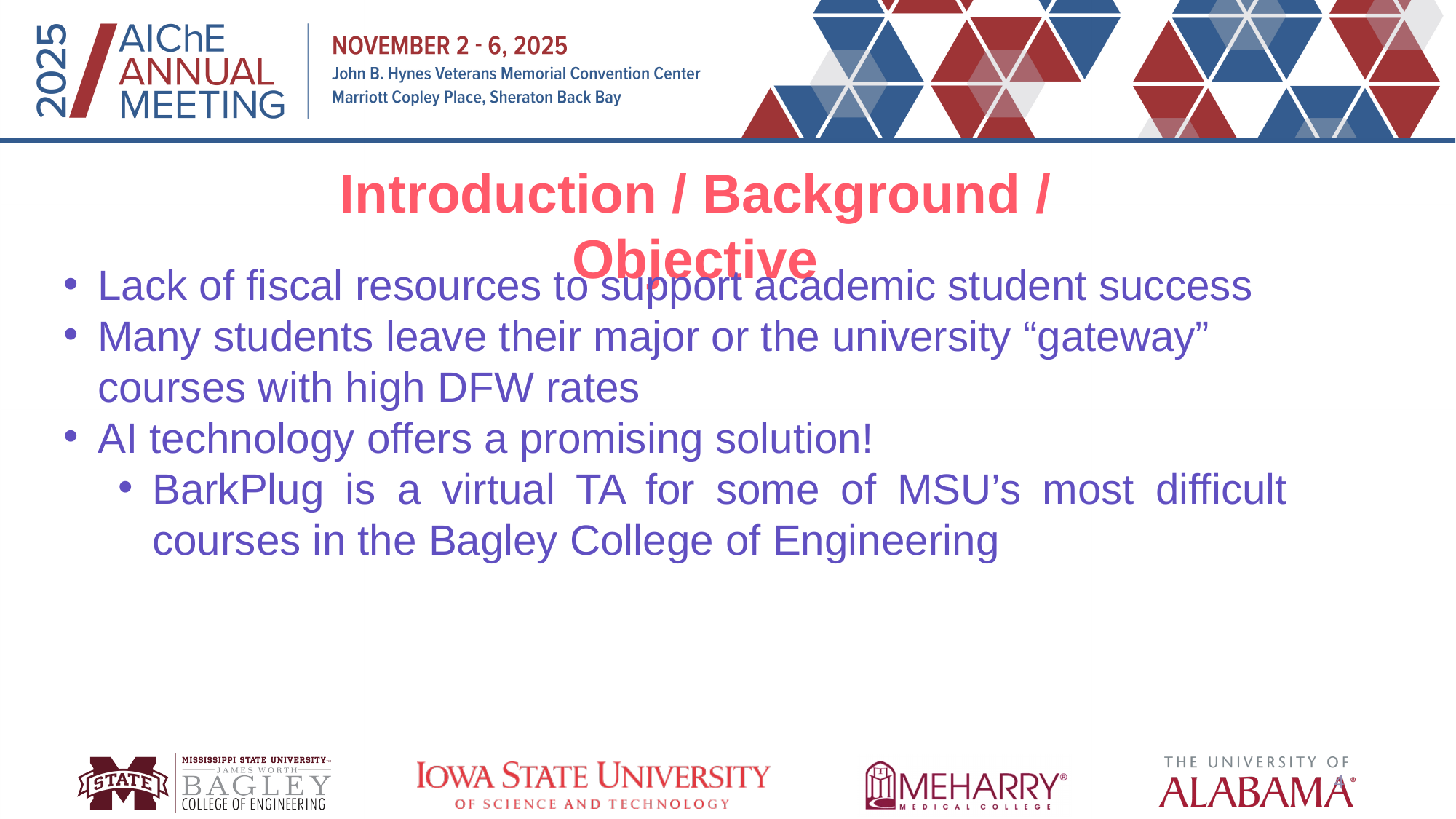

Introduction / Background / Objective

Lack of fiscal resources to support academic student success
Many students leave their major or the university “gateway” courses with high DFW rates
AI technology offers a promising solution!
BarkPlug is a virtual TA for some of MSU’s most difficult courses in the Bagley College of Engineering
4